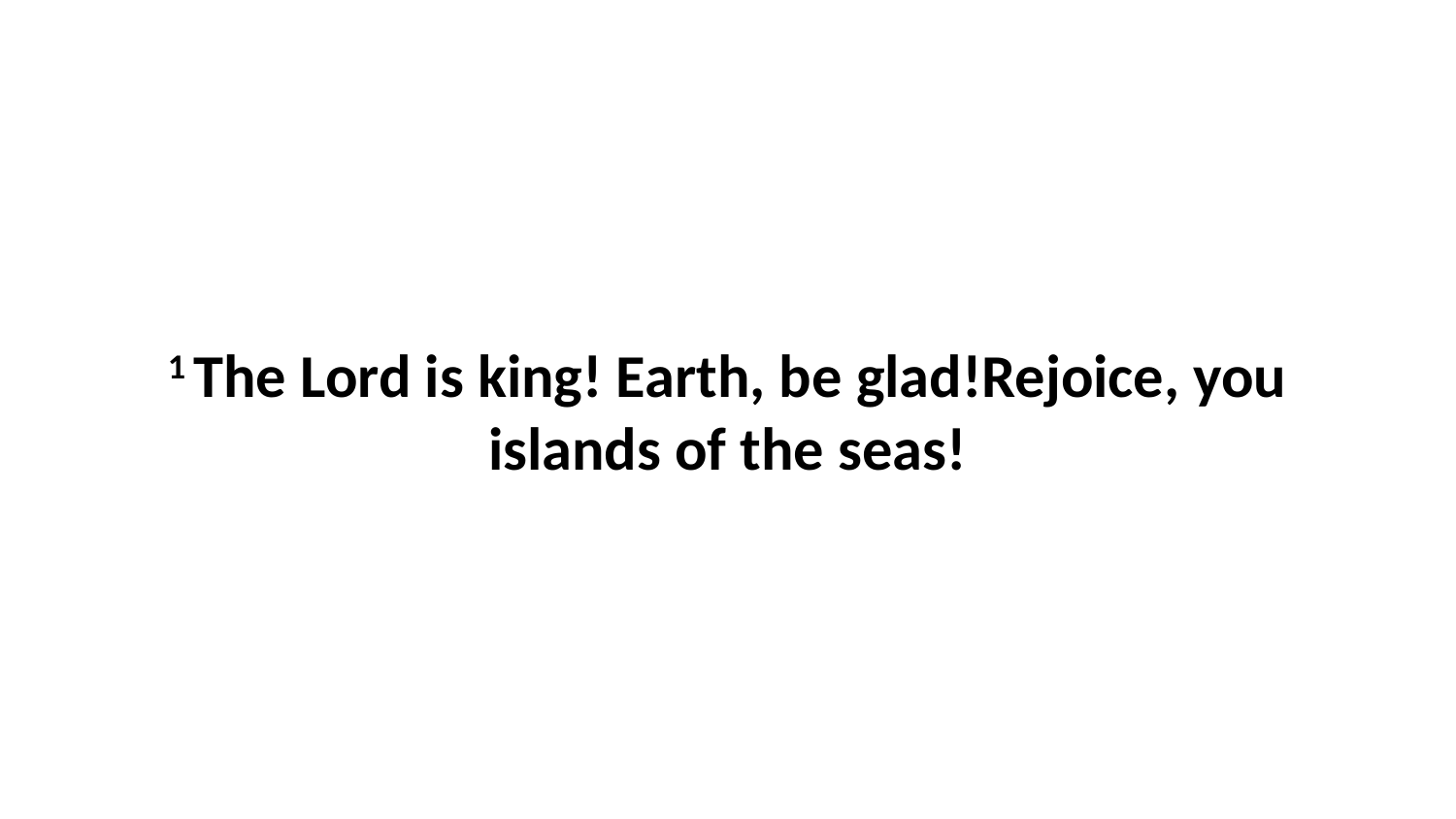

1 The Lord is king! Earth, be glad!Rejoice, you islands of the seas!